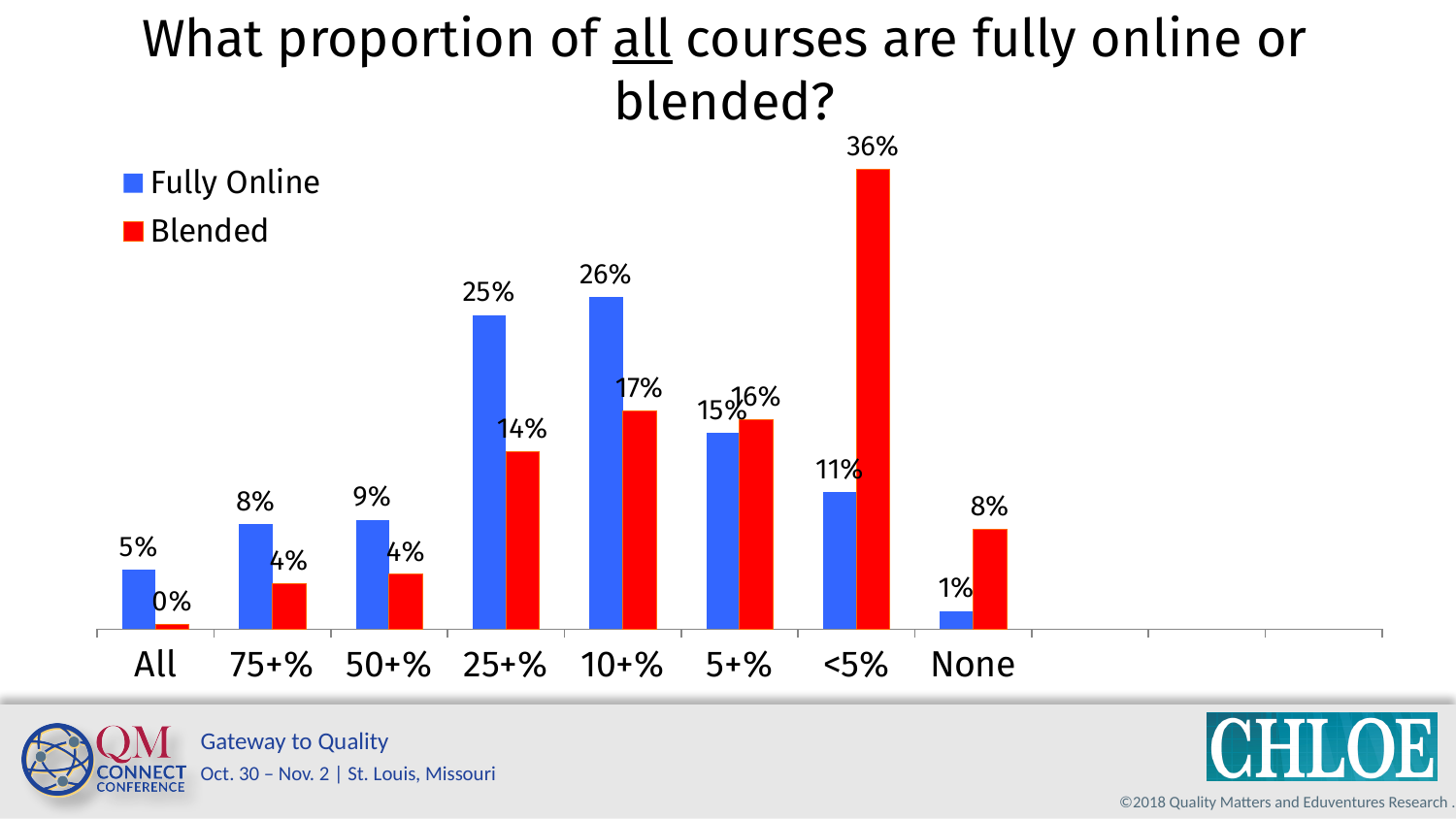

# What proportion of all courses are fully online or blended?

[unsupported chart]